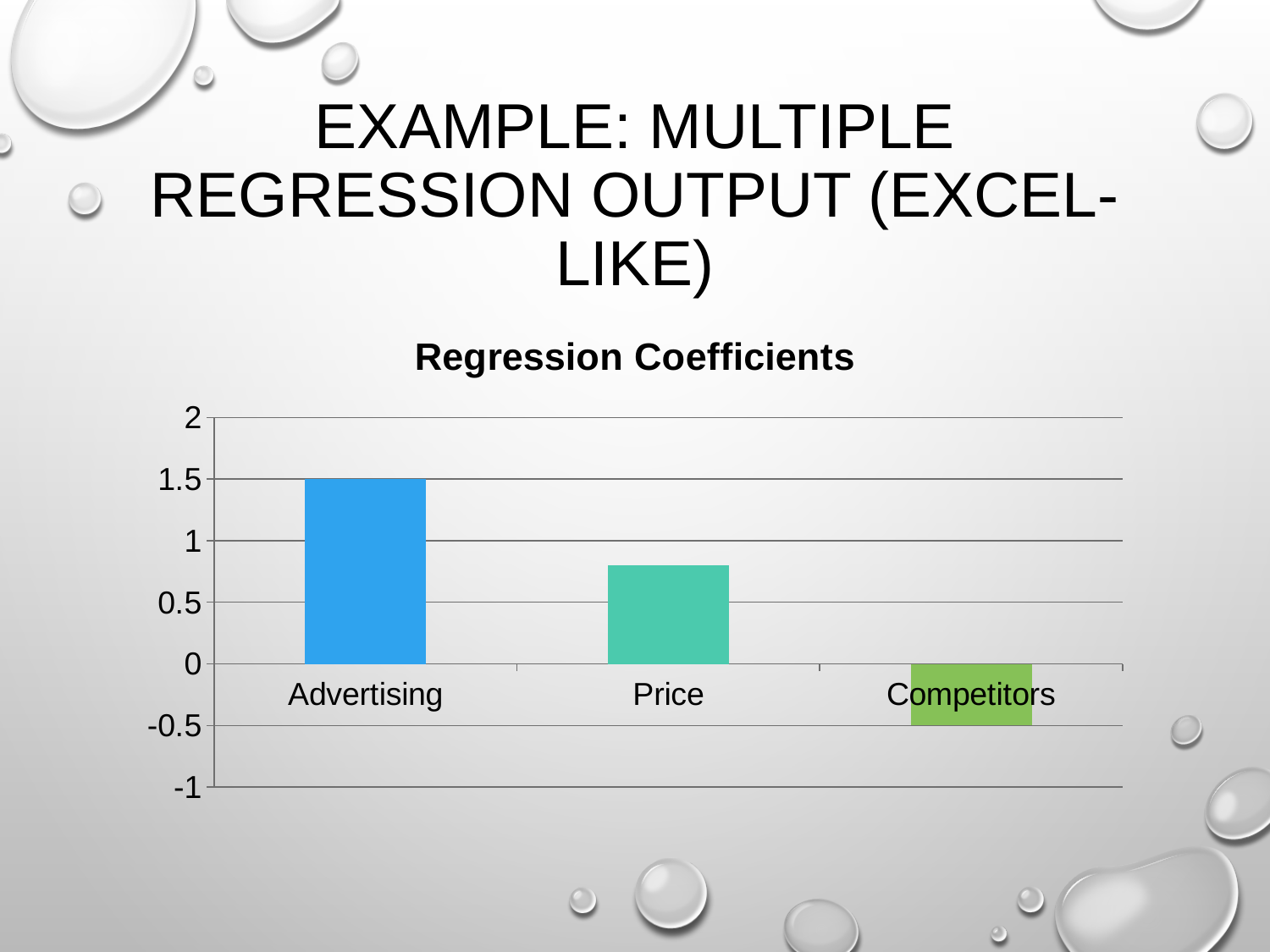

# Example: Multiple Regression Output (Excel-like)

### Chart: Regression Coefficients

| Category | Coefficients |
|---|---|
| Advertising | 1.5 |
| Price | 0.8 |
| Competitors | -0.5 |